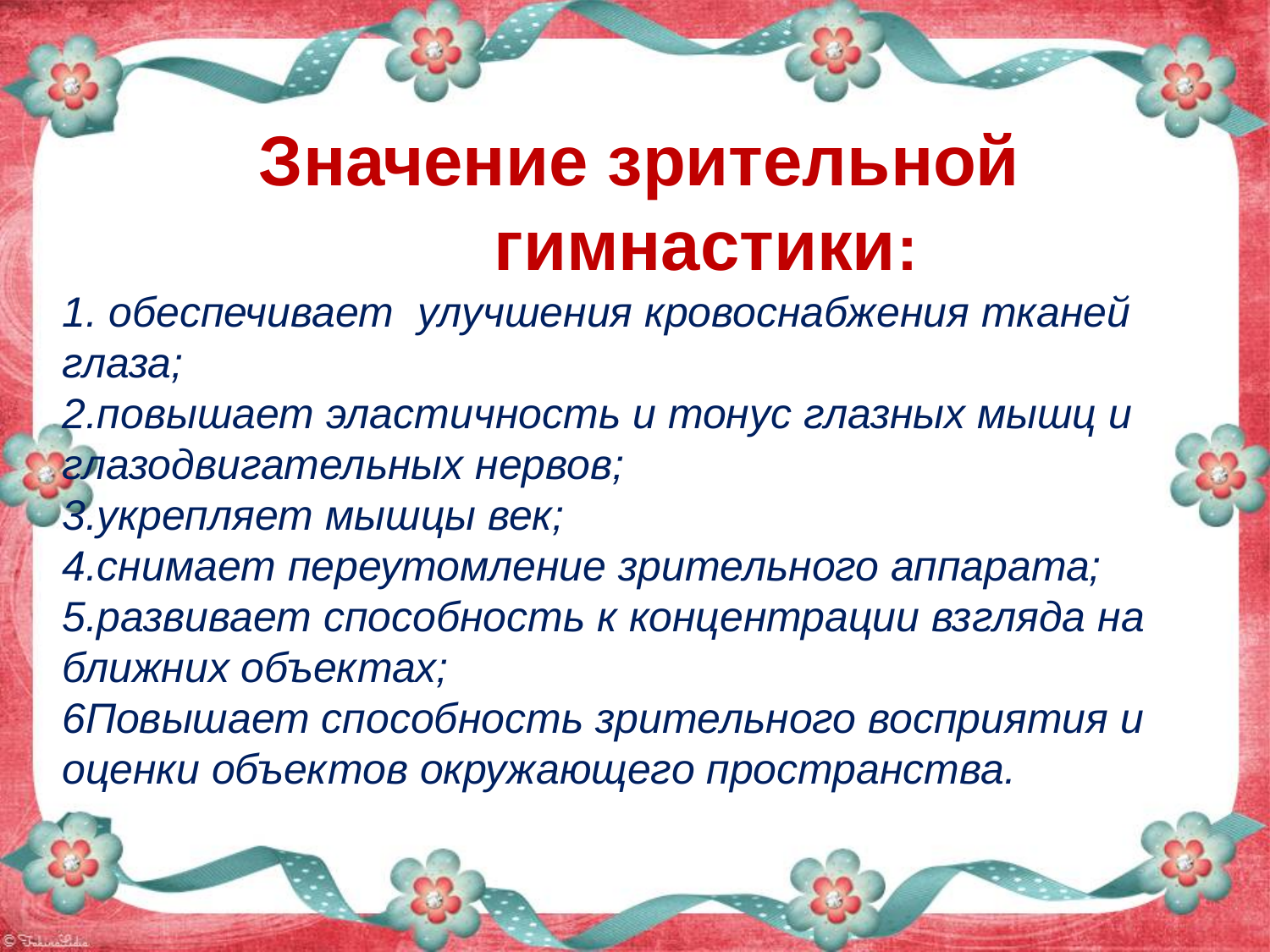

# Значение зрительной гимнастики: 1. обеспечивает  улучшения кровоснабжения тканей глаза; 2.повышает эластичность и тонус глазных мышц и глазодвигательных нервов; 3.укрепляет мышцы век; 4.снимает переутомление зрительного аппарата; 5.развивает способность к концентрации взгляда на ближних объектах; 6Повышает способность зрительного восприятия и оценки объектов окружающего пространства.